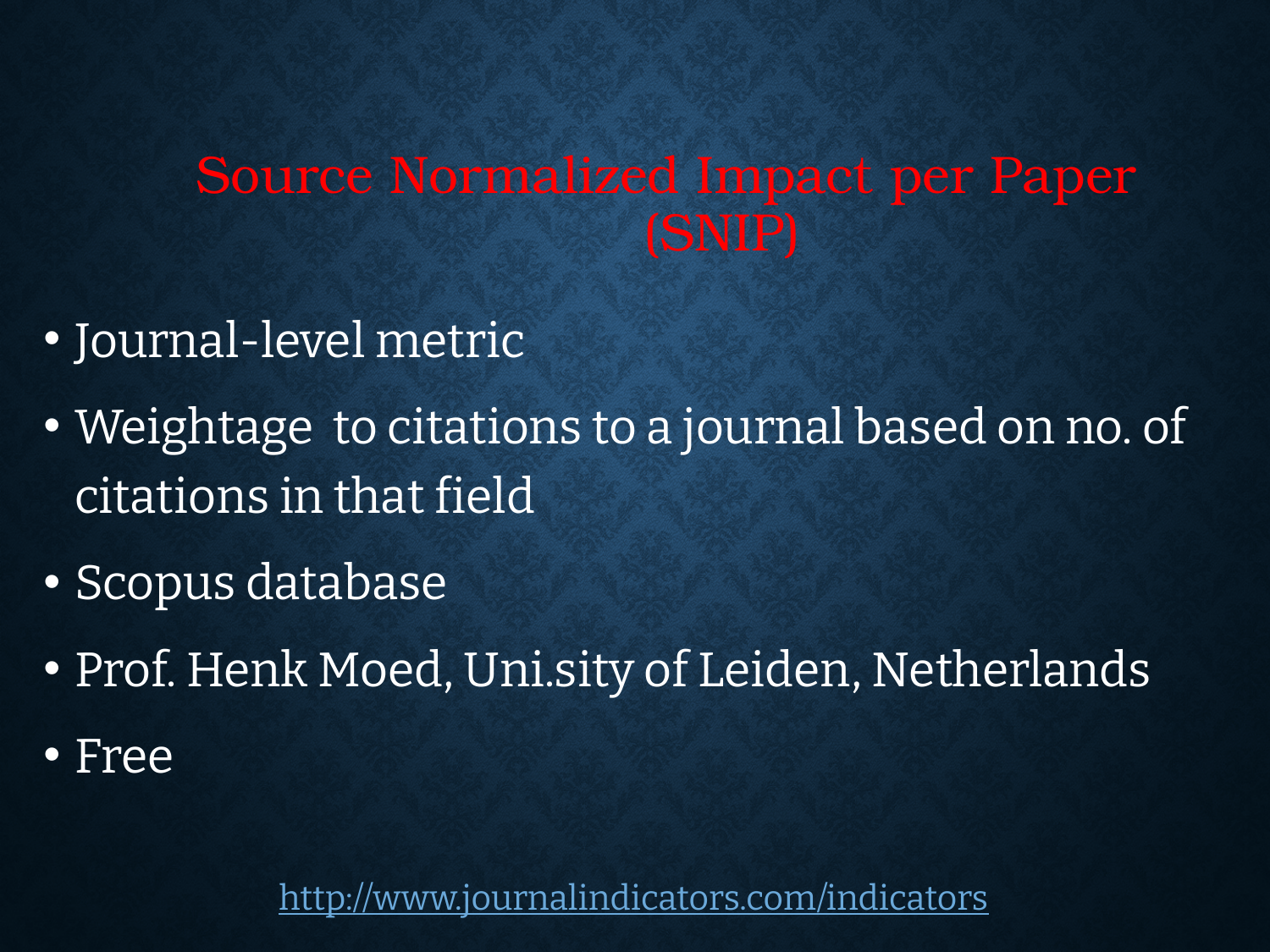

# Source Normalized Impact per Paper (SNIP)
Journal-level metric
Weightage  to citations to a journal based on no. of citations in that field
Scopus database
Prof. Henk Moed, Uni.sity of Leiden, Netherlands
Free

http://www.journalindicators.com/indicators